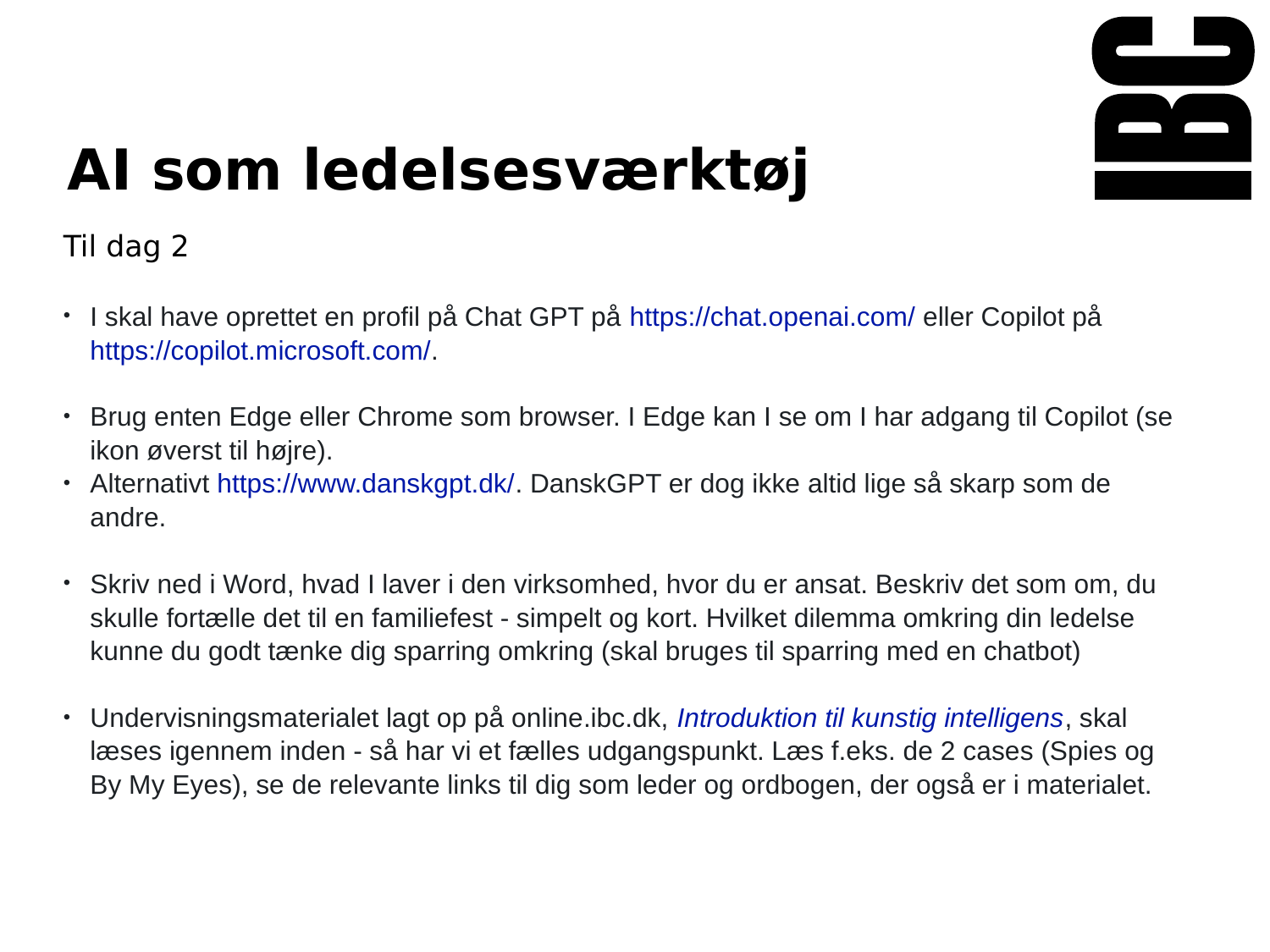

# AI som ledelsesværktøj
Til dag 2
I skal have oprettet en profil på Chat GPT på https://chat.openai.com/ eller Copilot på https://copilot.microsoft.com/.

Brug enten Edge eller Chrome som browser. I Edge kan I se om I har adgang til Copilot (se ikon øverst til højre).
Alternativt https://www.danskgpt.dk/. DanskGPT er dog ikke altid lige så skarp som de andre.

Skriv ned i Word, hvad I laver i den virksomhed, hvor du er ansat. Beskriv det som om, du skulle fortælle det til en familiefest - simpelt og kort. Hvilket dilemma omkring din ledelse kunne du godt tænke dig sparring omkring (skal bruges til sparring med en chatbot)

Undervisningsmaterialet lagt op på online.ibc.dk, Introduktion til kunstig intelligens, skal læses igennem inden - så har vi et fælles udgangspunkt. Læs f.eks. de 2 cases (Spies og By My Eyes), se de relevante links til dig som leder og ordbogen, der også er i materialet.

www.ibc.dk